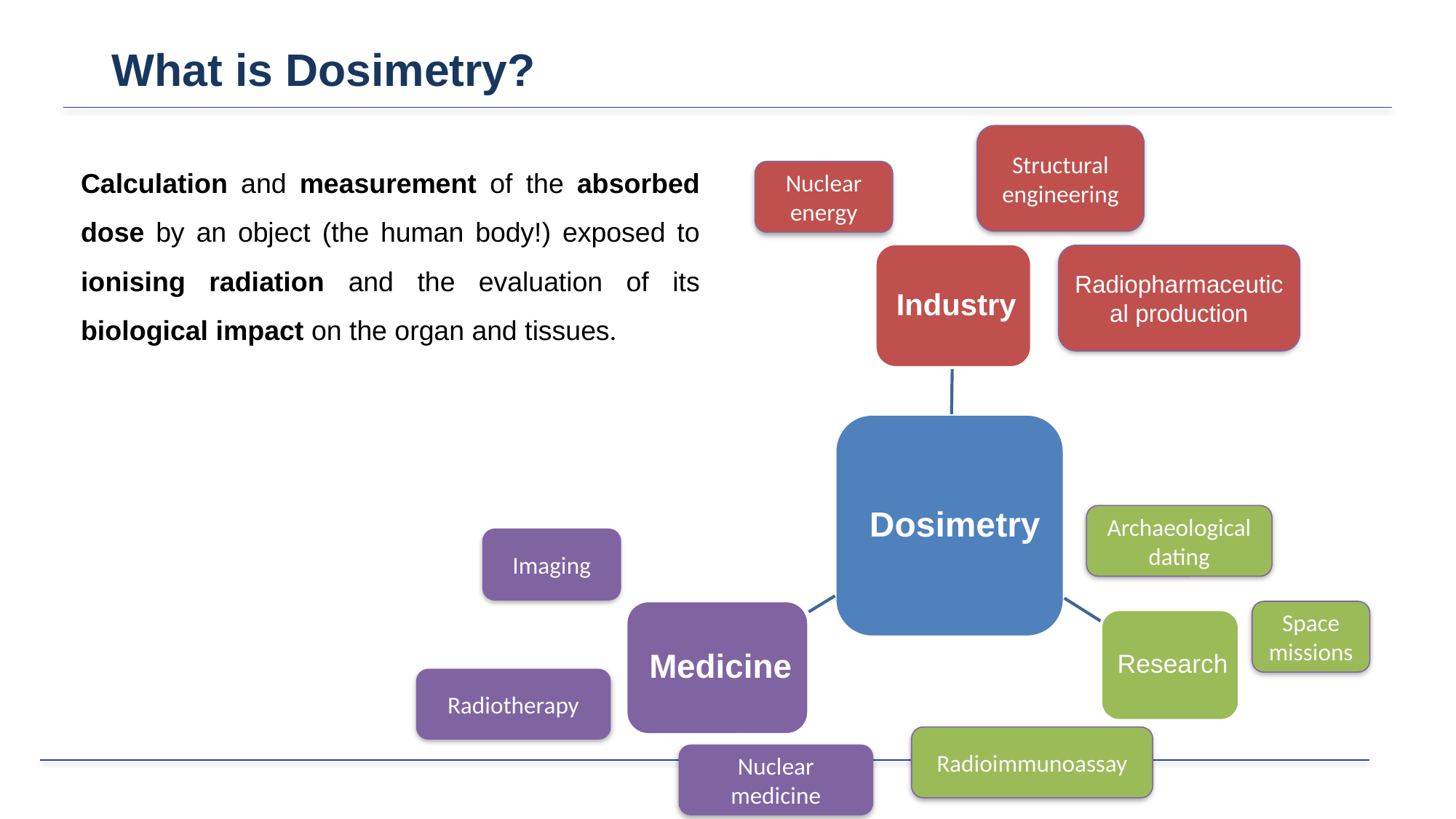

What is Dosimetry?
Dosimetry
Industry
Research
Medicine
Structural engineering
Calculation and measurement of the absorbed dose by an object (the human body!) exposed to ionising radiation and the evaluation of its biological impact on the organ and tissues.
Nuclear energy
Radiopharmaceutical production
Archaeological dating
Imaging
Space missions
Radiotherapy
Radioimmunoassay
Nuclear medicine